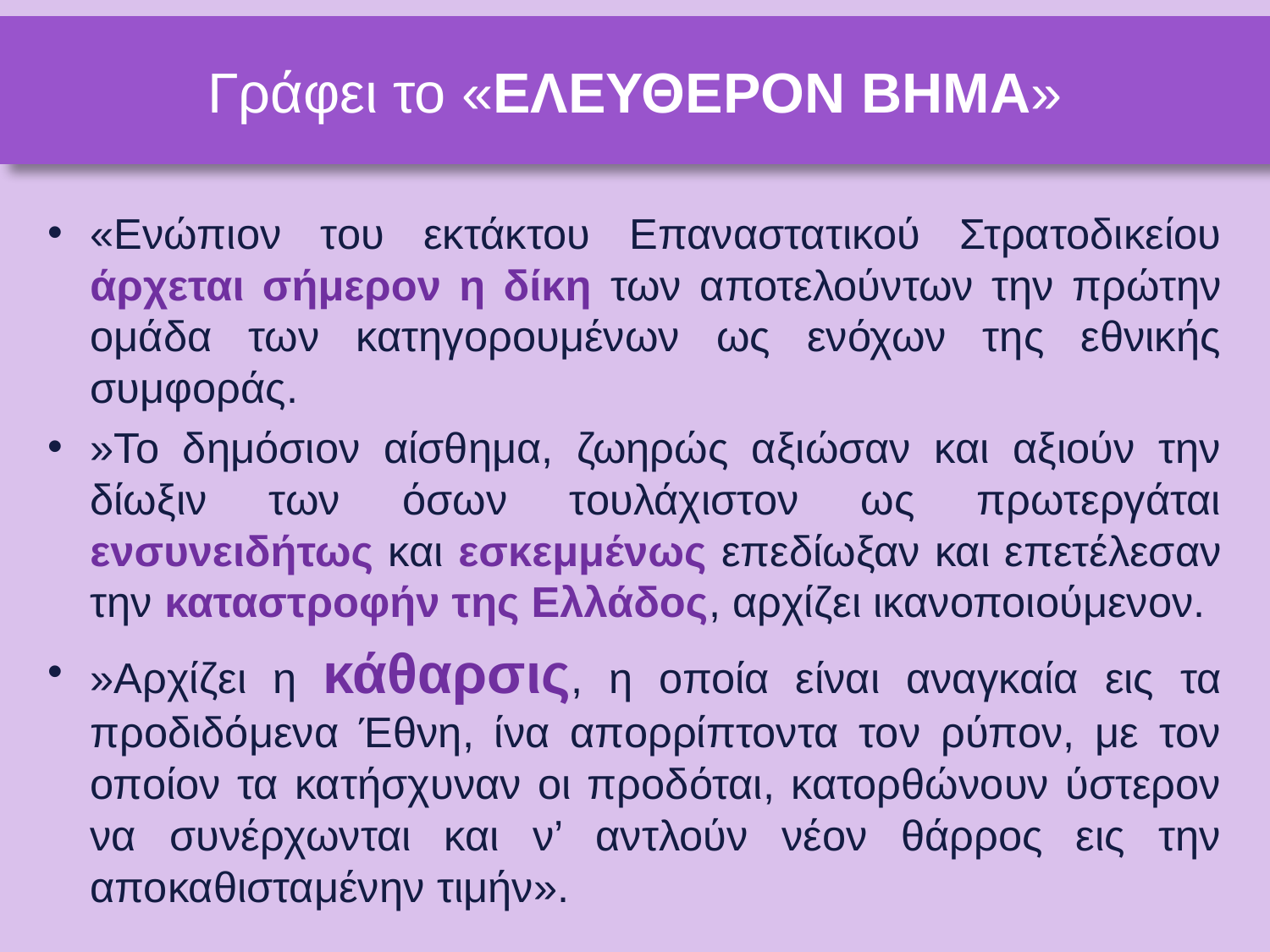

# Γράφει το «ΕΛΕΥΘΕΡΟΝ ΒΗΜΑ»
«Ενώπιον του εκτάκτου Επαναστατικού Στρατοδικείου άρχεται σήμερον η δίκη των αποτελούντων την πρώτην ομάδα των κατηγορουμένων ως ενόχων της εθνικής συμφοράς.
»Το δημόσιον αίσθημα, ζωηρώς αξιώσαν και αξιούν την δίωξιν των όσων τουλάχιστον ως πρωτεργάται ενσυνειδήτως και εσκεμμένως επεδίωξαν και επετέλεσαν την καταστροφήν της Ελλάδος, αρχίζει ικανοποιούμενον.
»Αρχίζει η κάθαρσις, η οποία είναι αναγκαία εις τα προδιδόμενα Έθνη, ίνα απορρίπτοντα τον ρύπον, με τον οποίον τα κατήσχυναν οι προδόται, κατορθώνουν ύστερον να συνέρχωνται και ν’ αντλούν νέον θάρρος εις την αποκαθισταμένην τιμήν».